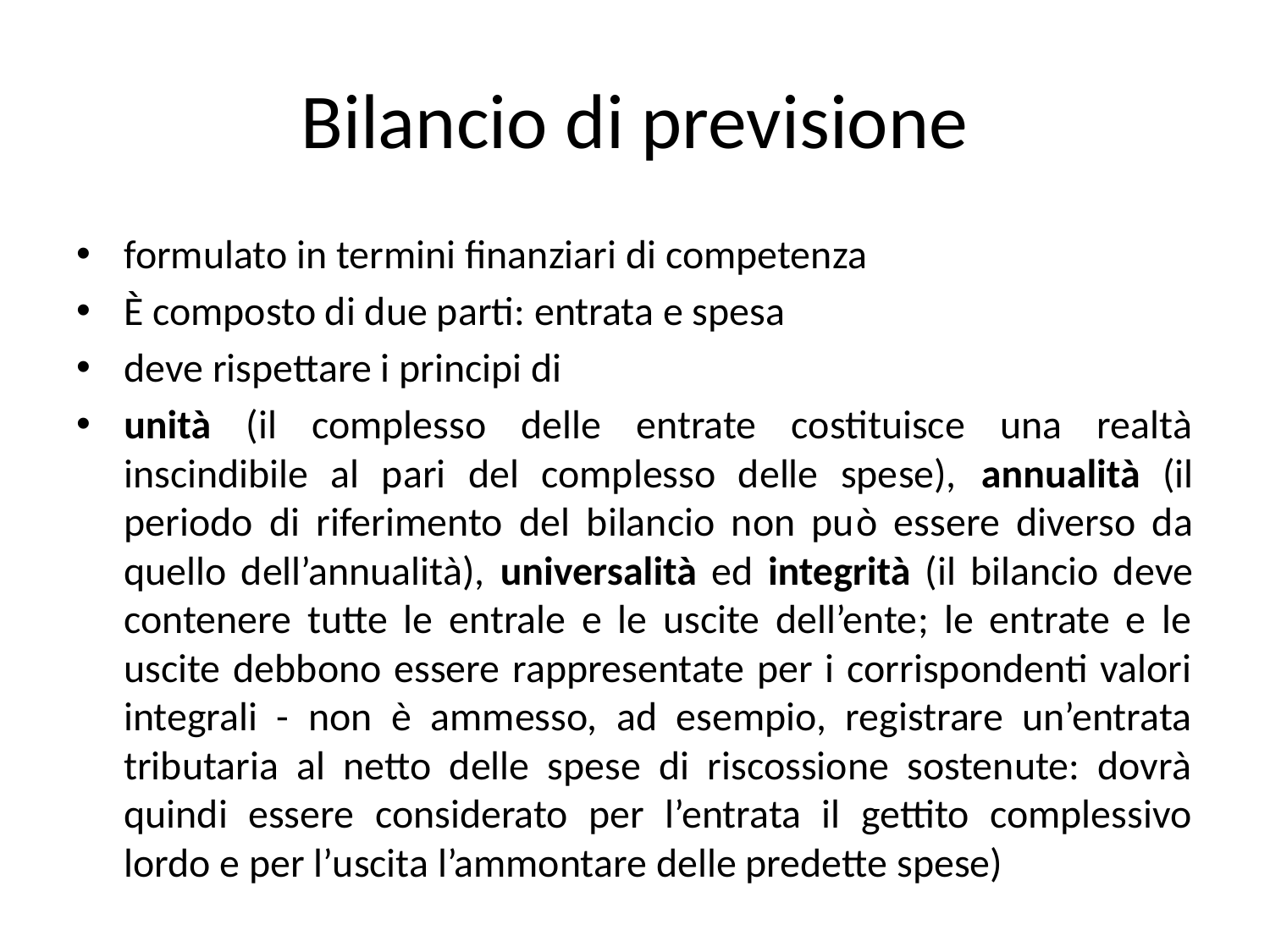

# Bilancio di previsione
formulato in termini finanziari di competenza
È composto di due parti: entrata e spesa
deve rispettare i principi di
unità (il complesso delle entrate costituisce una realtà inscindibile al pari del complesso delle spese), annualità (il periodo di riferimento del bilancio non può essere diverso da quello dell’annualità), universalità ed integrità (il bilancio deve contenere tutte le entrale e le uscite dell’ente; le entrate e le uscite debbono essere rappresentate per i corrispondenti valori integrali - non è ammesso, ad esempio, registrare un’entrata tributaria al netto delle spese di riscossione sostenute: dovrà quindi essere considerato per l’entrata il gettito complessivo lordo e per l’uscita l’ammontare delle predette spese)